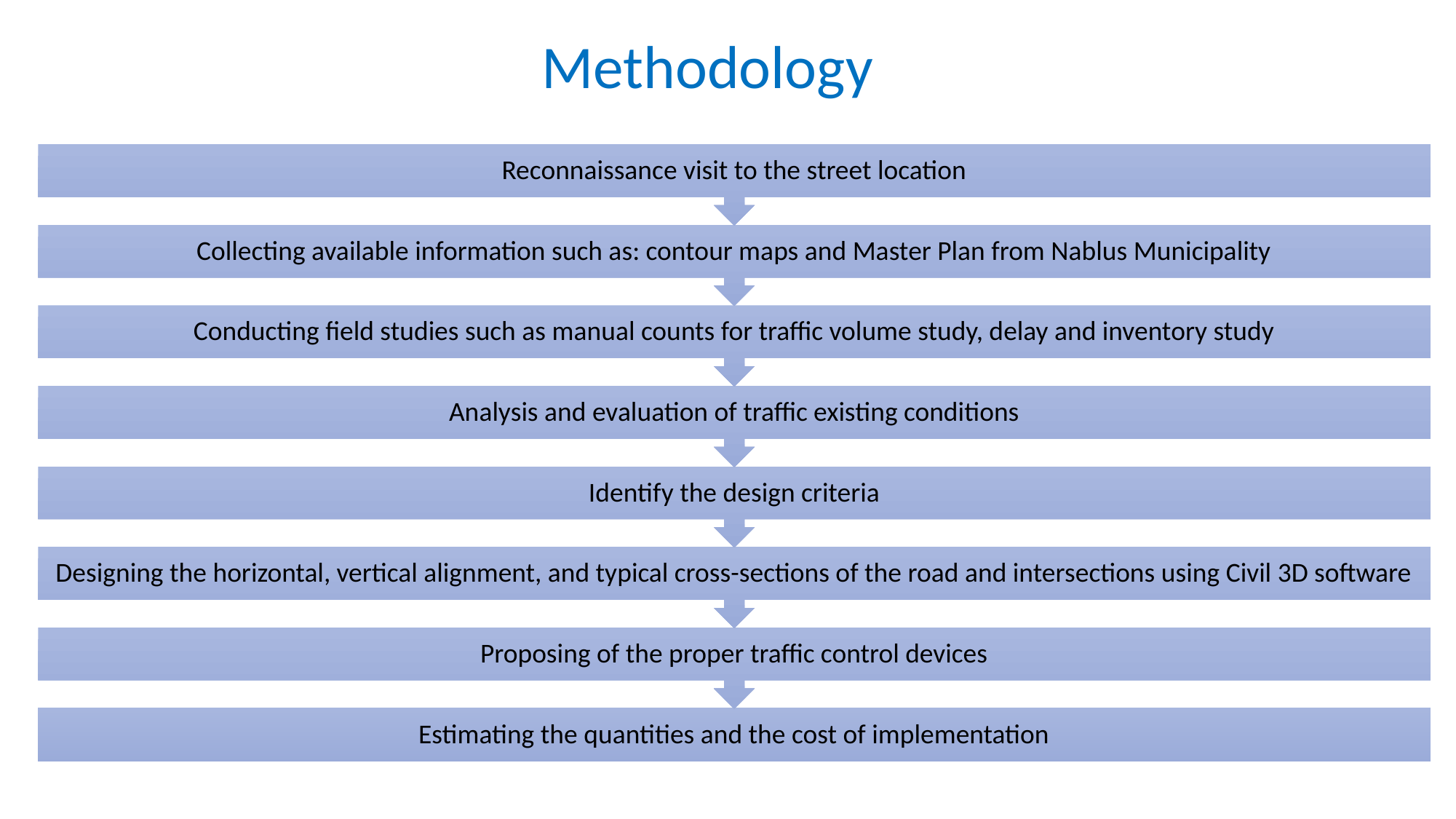

# Methodology
Estimating the quantities and the cost of implementation
Proposing of the proper traffic control devices
Designing the horizontal, vertical alignment, and typical cross-sections of the road and intersections using Civil 3D software
Identify the design criteria
Analysis and evaluation of traffic existing conditions
Conducting field studies such as manual counts for traffic volume study, delay and inventory study
Collecting available information such as: contour maps and Master Plan from Nablus Municipality
Reconnaissance visit to the street location